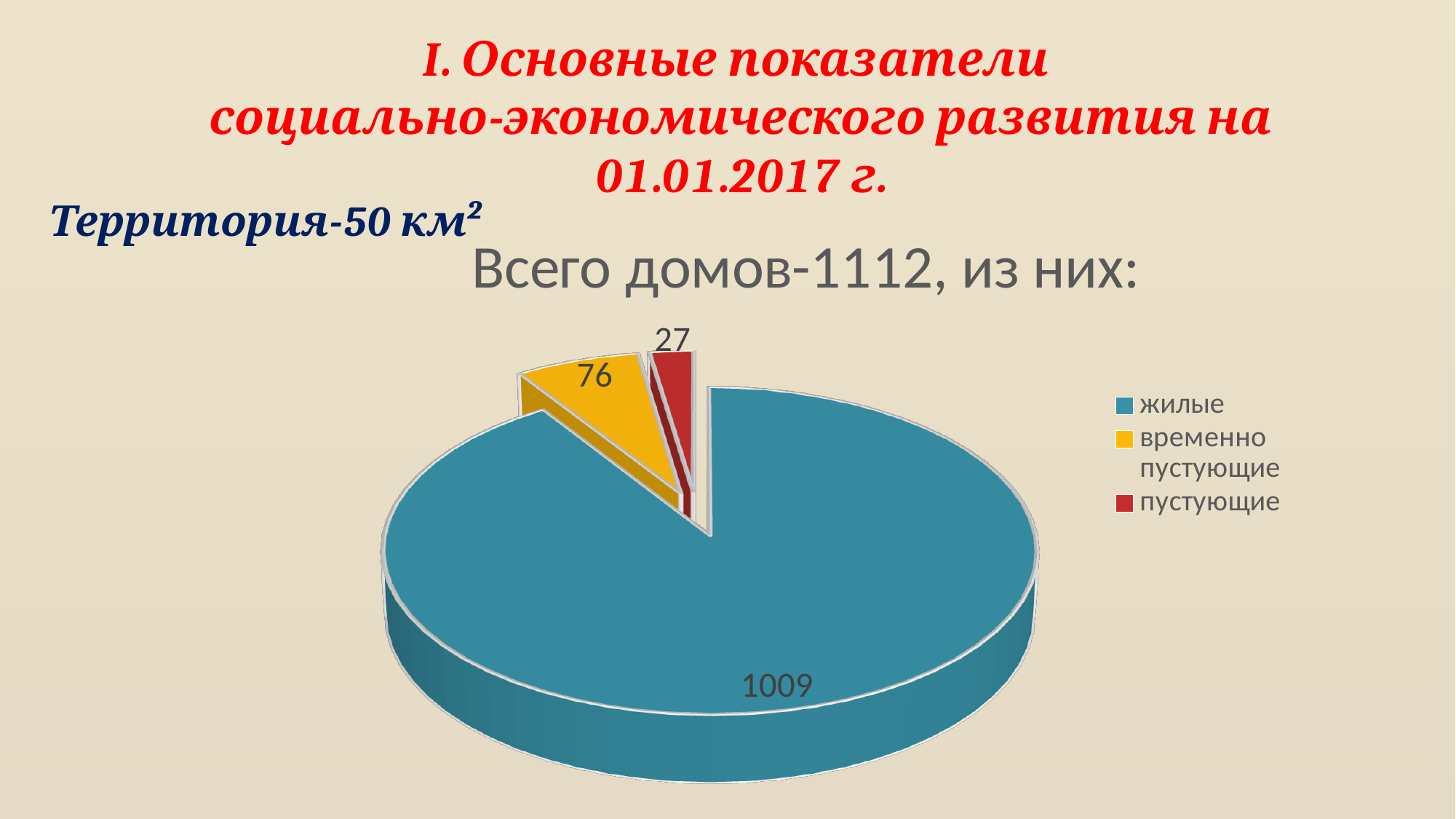

I. Основные показатели
социально-экономического развития на 01.01.2017 г.

[unsupported chart]

Территория-50 км²